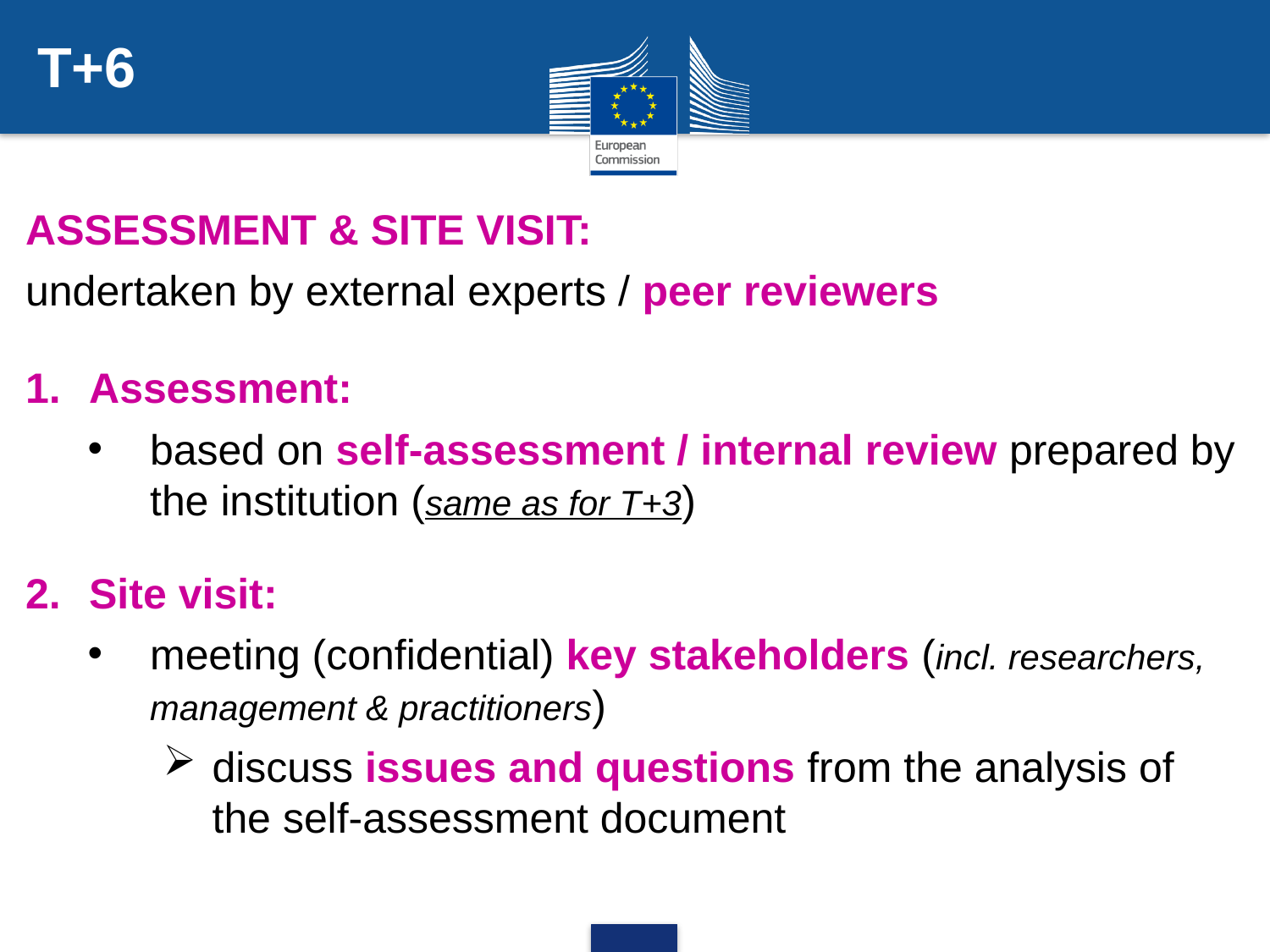

T+6
ASSESSMENT & SITE VISIT:
undertaken by external experts / peer reviewers

Assessment:
based on self-assessment / internal review prepared by the institution (same as for T+3)

Site visit:
meeting (confidential) key stakeholders (incl. researchers, management & practitioners)
discuss issues and questions from the analysis of the self-assessment document